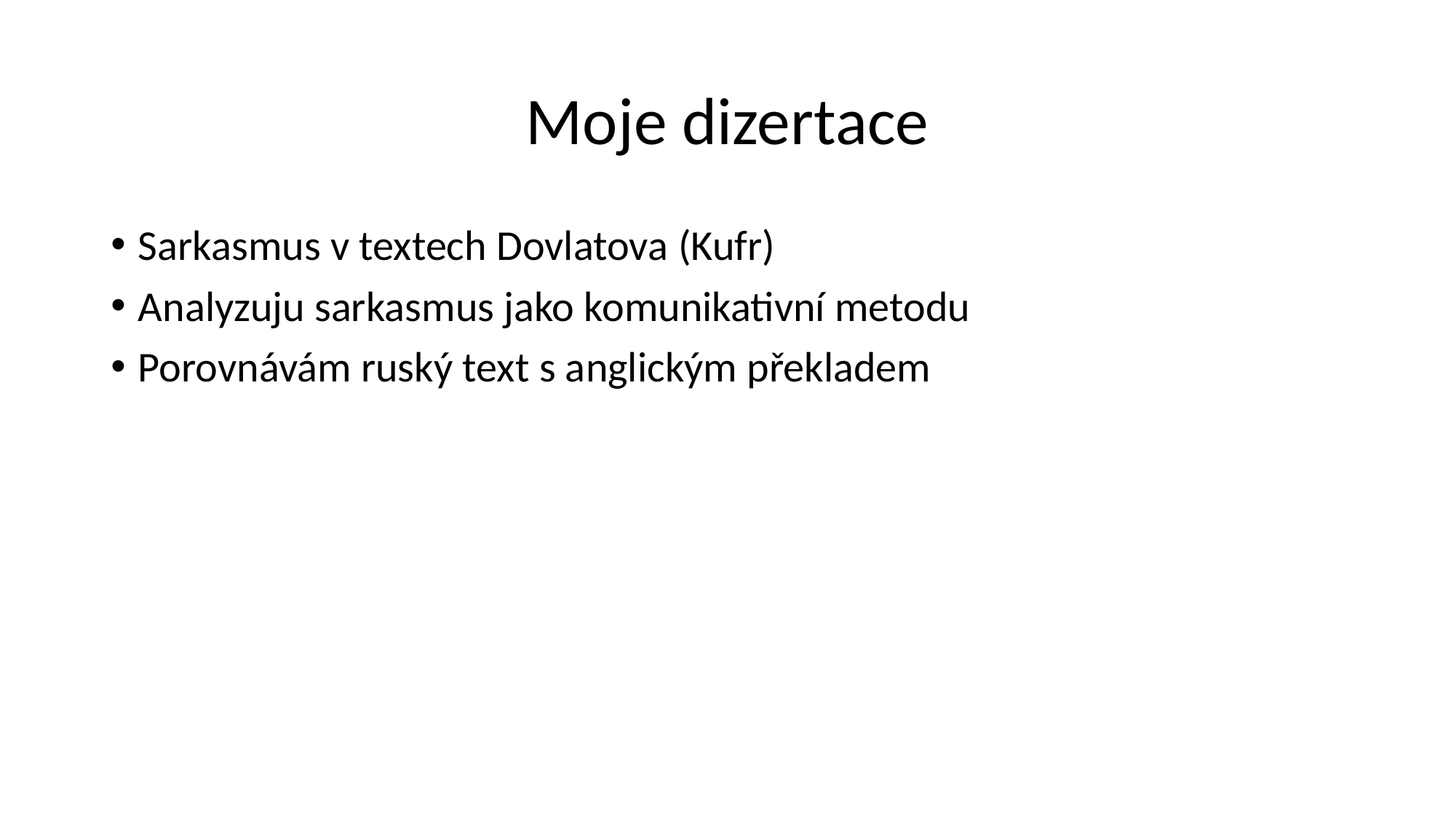

# Moje dizertace
Sarkasmus v textech Dovlatova (Kufr)
Analyzuju sarkasmus jako komunikativní metodu
Porovnávám ruský text s anglickým překladem